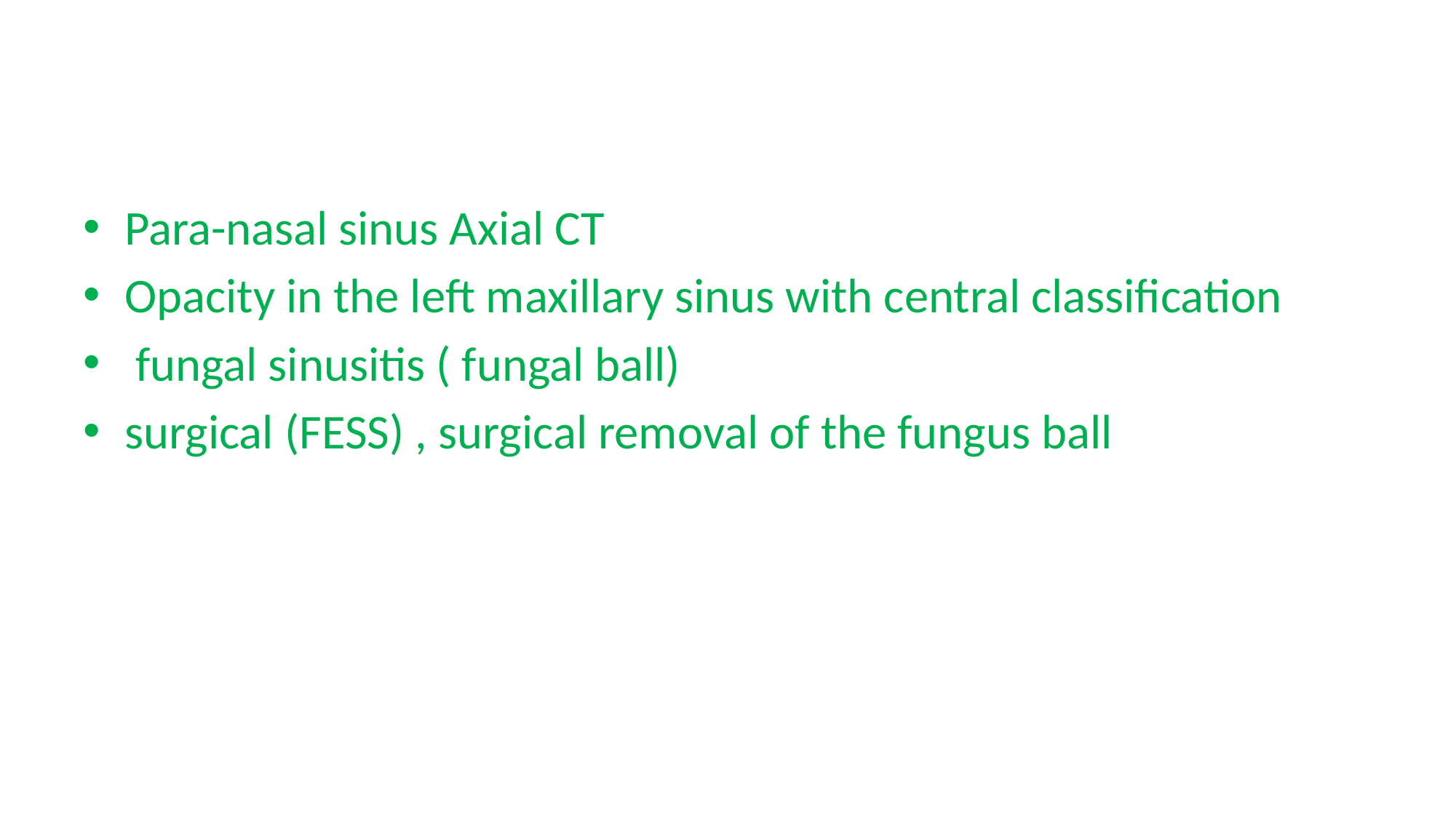

#
Para-nasal sinus Axial CT
Opacity in the left maxillary sinus with central classification
 fungal sinusitis ( fungal ball)
surgical (FESS) , surgical removal of the fungus ball